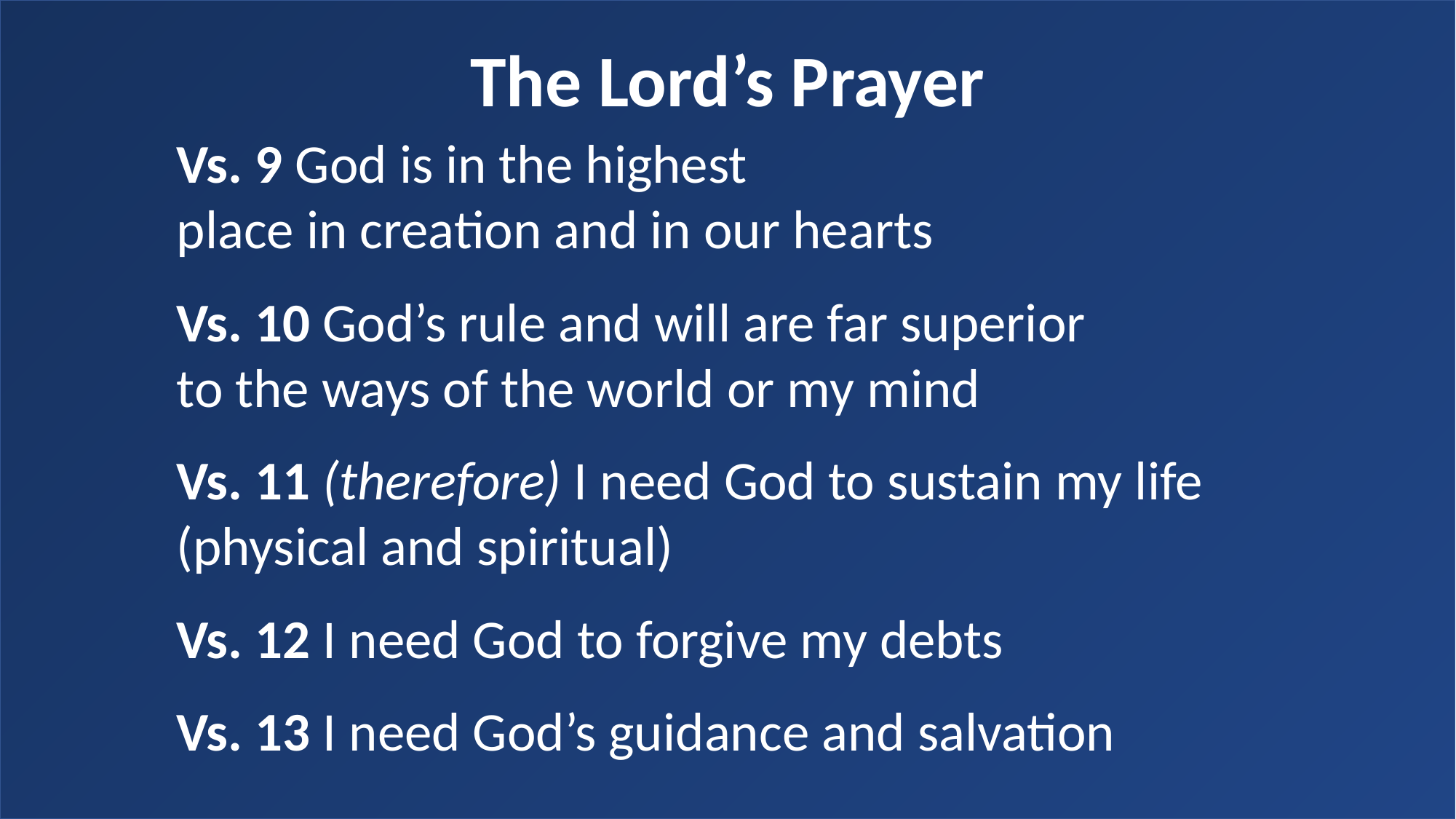

The Lord’s Prayer
Vs. 9 God is in the highest
place in creation and in our hearts
Vs. 10 God’s rule and will are far superior
to the ways of the world or my mind
Vs. 11 (therefore) I need God to sustain my life (physical and spiritual)
Vs. 12 I need God to forgive my debts
Vs. 13 I need God’s guidance and salvation